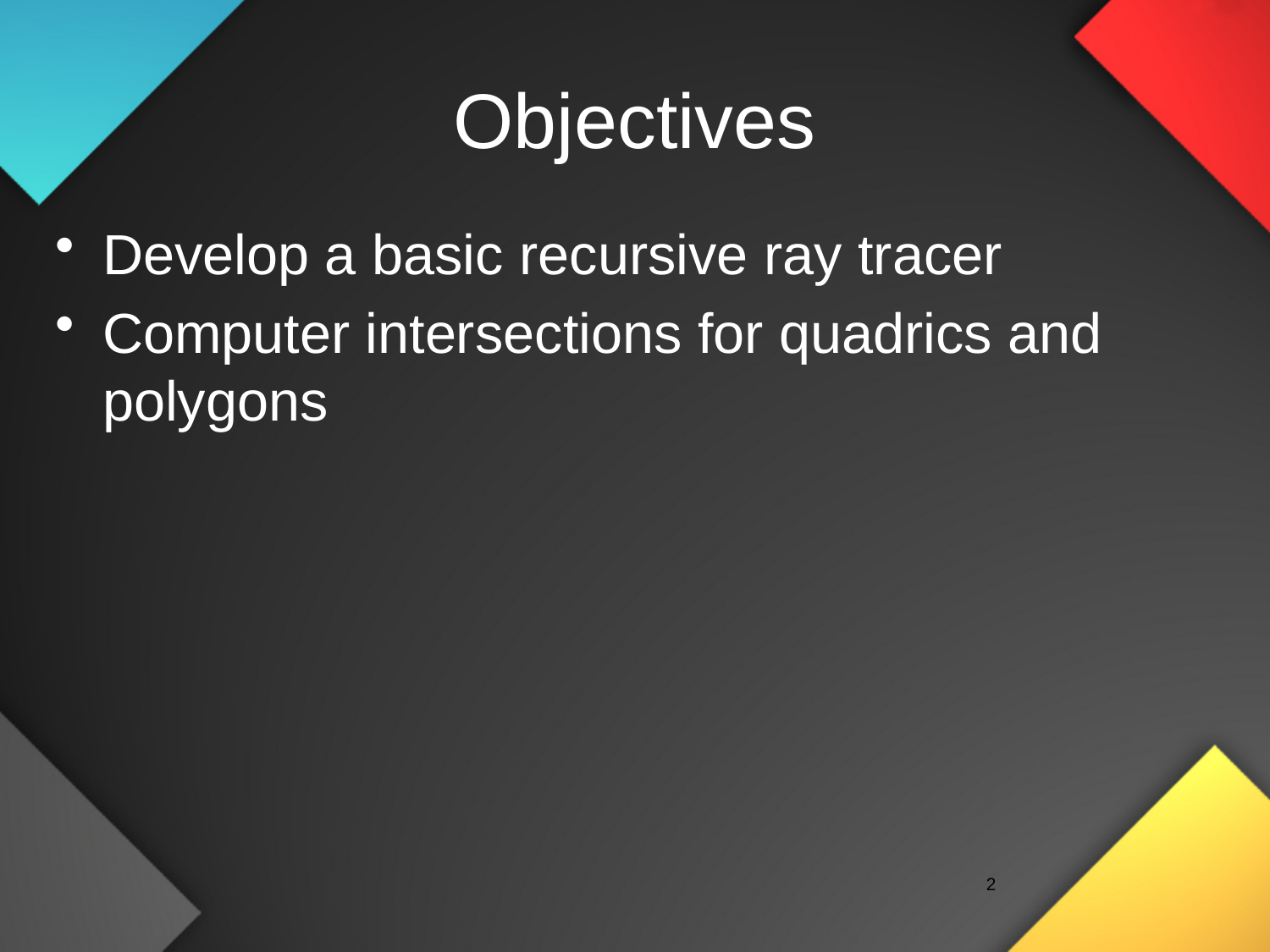

# Objectives
Develop a basic recursive ray tracer
Computer intersections for quadrics and polygons
2